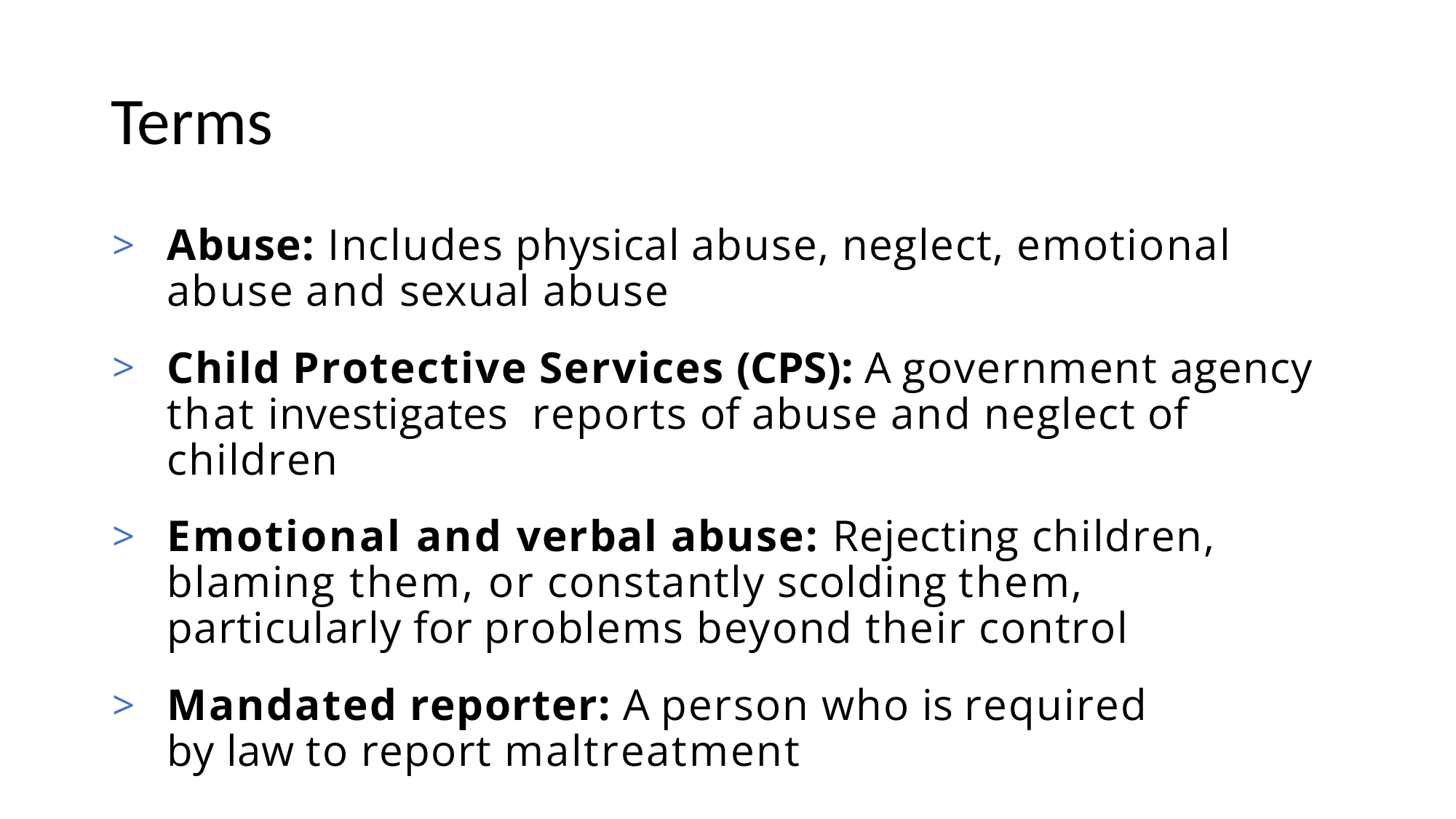

# Terms
Abuse: Includes physical abuse, neglect, emotional abuse and sexual abuse
Child Protective Services (CPS): A government agency that investigates  reports of abuse and neglect of children
Emotional and verbal abuse: Rejecting children, blaming them, or constantly scolding them, particularly for problems beyond their control
Mandated reporter: A person who is required by law to report maltreatment